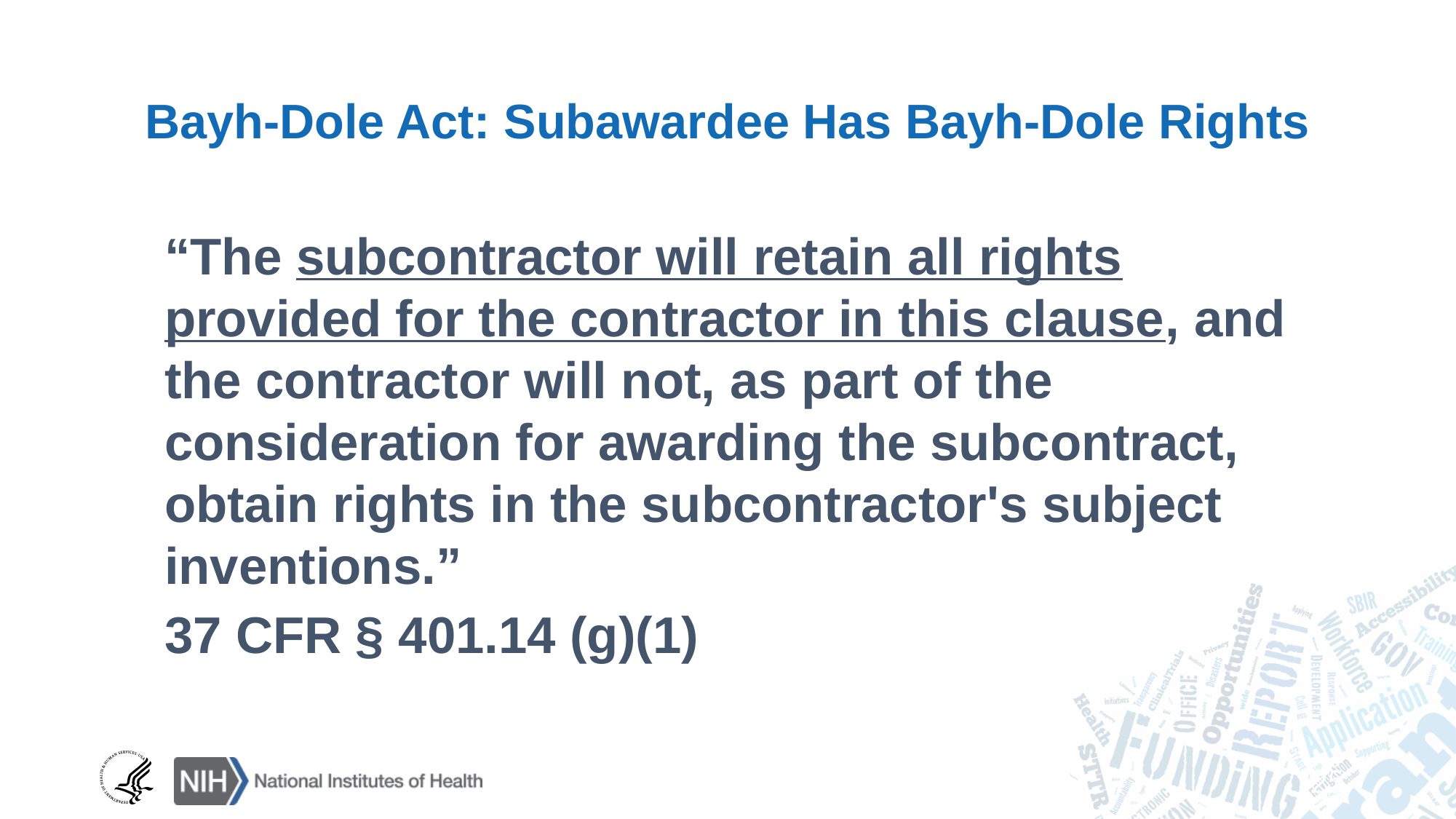

# Bayh-Dole Act: Subawardee Has Bayh-Dole Rights
“The subcontractor will retain all rights provided for the contractor in this clause, and the contractor will not, as part of the consideration for awarding the subcontract, obtain rights in the subcontractor's subject inventions.”
37 CFR § 401.14 (g)(1)
25